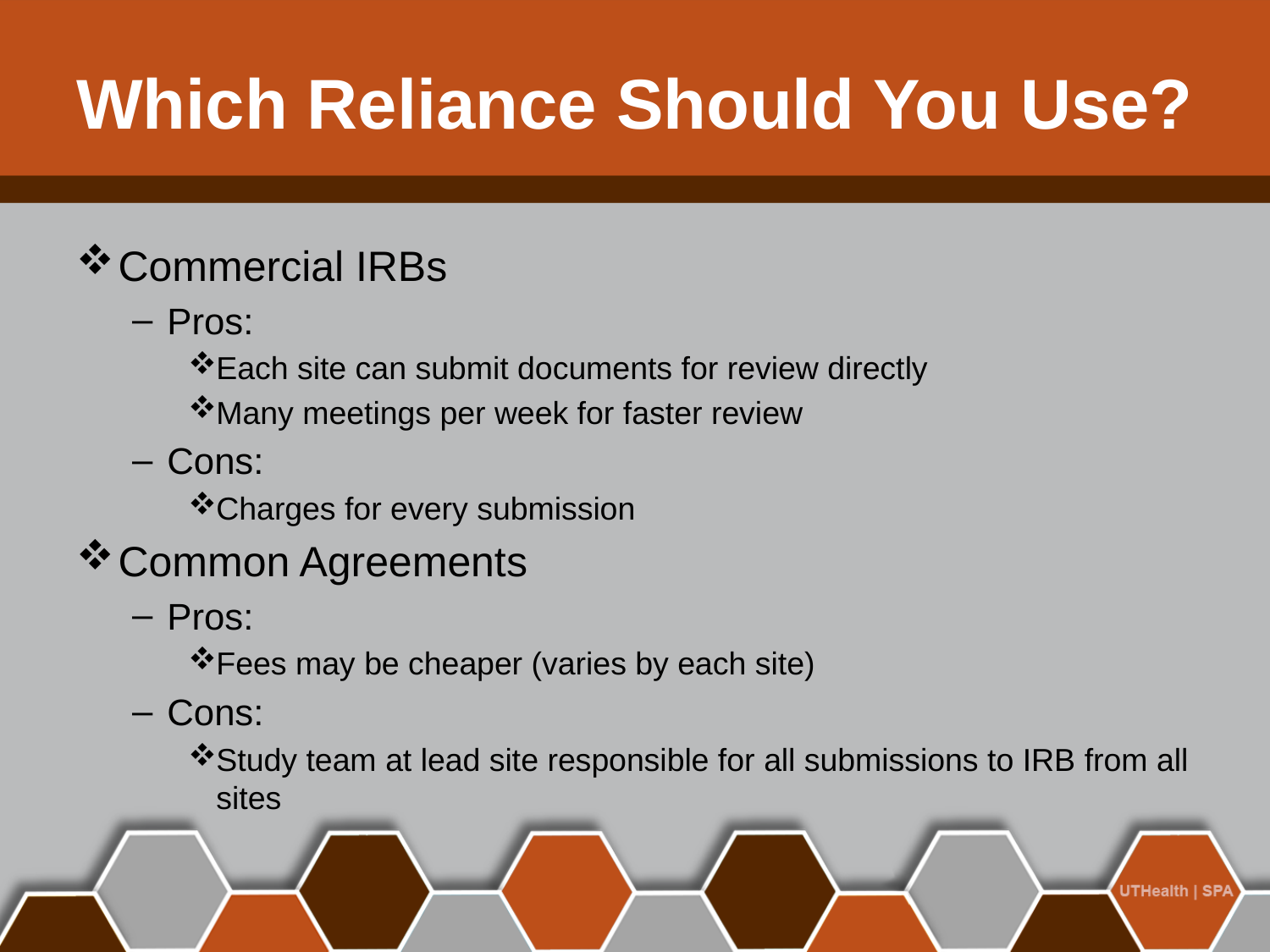

# Which Reliance Should You Use?
Commercial IRBs
Pros:
Each site can submit documents for review directly
Many meetings per week for faster review
Cons:
Charges for every submission
Common Agreements
Pros:
Fees may be cheaper (varies by each site)
Cons:
Study team at lead site responsible for all submissions to IRB from all sites